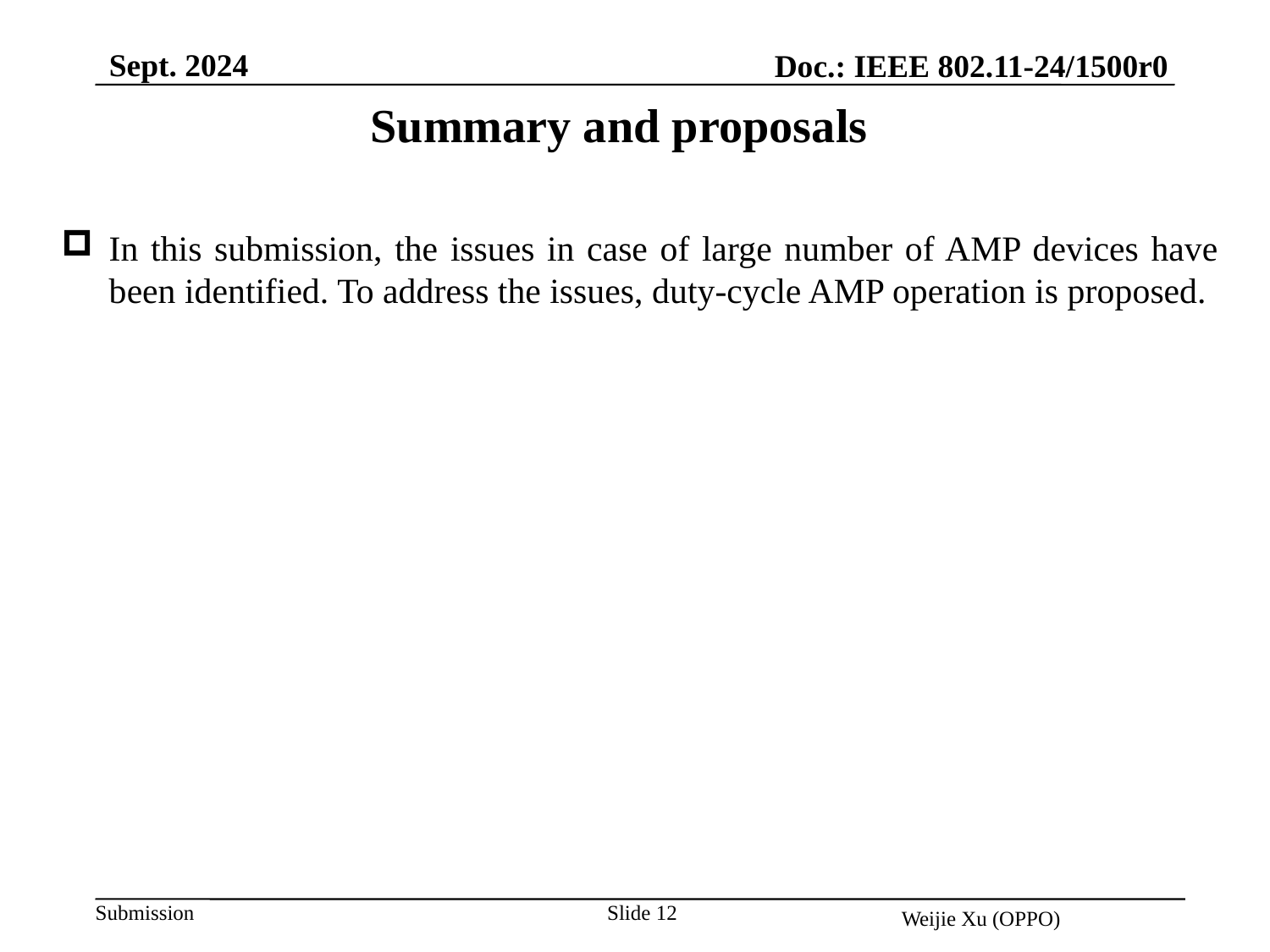

Sept. 2024
Doc.: IEEE 802.11-24/1500r0
Summary and proposals

In this submission, the issues in case of large number of AMP devices have been identified. To address the issues, duty-cycle AMP operation is proposed.

Slide 12
Weijie Xu (OPPO)